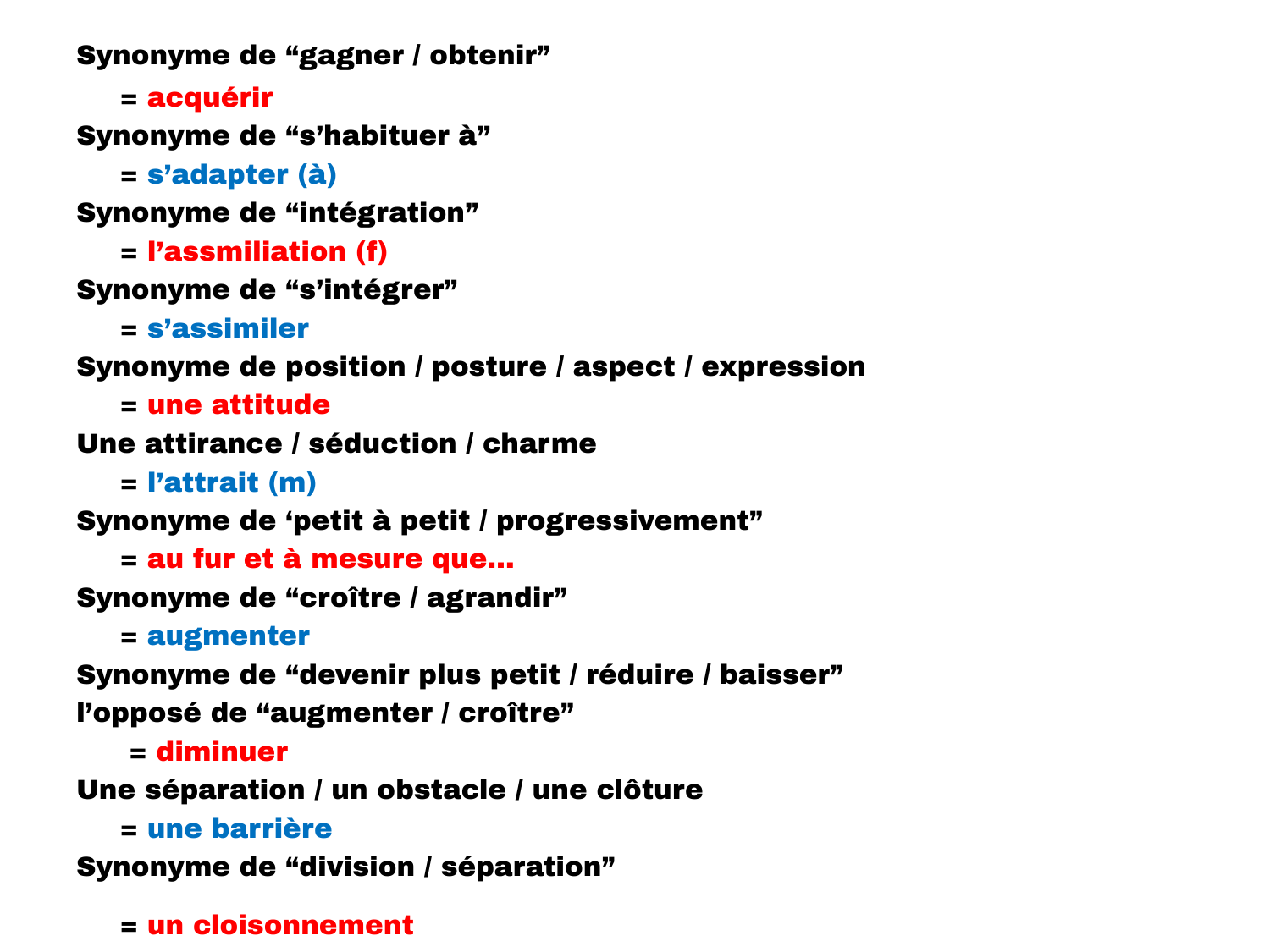

Synonyme de “gagner / obtenir”
		= acquérir
Synonyme de “s’habituer à”
		= s’adapter (à)
Synonyme de “intégration”
		= l’assmiliation (f)
Synonyme de “s’intégrer”
		= s’assimiler
Synonyme de position / posture / aspect / expression
		= une attitude
Une attirance / séduction / charme
		= l’attrait (m)
Synonyme de ‘petit à petit / progressivement”
		= au fur et à mesure que…
Synonyme de “croître / agrandir”
		= augmenter
Synonyme de “devenir plus petit / réduire / baisser”
l’opposé de “augmenter / croître”
		 = diminuer
Une séparation / un obstacle / une clôture
		= une barrière
Synonyme de “division / séparation”
		= un cloisonnement
#